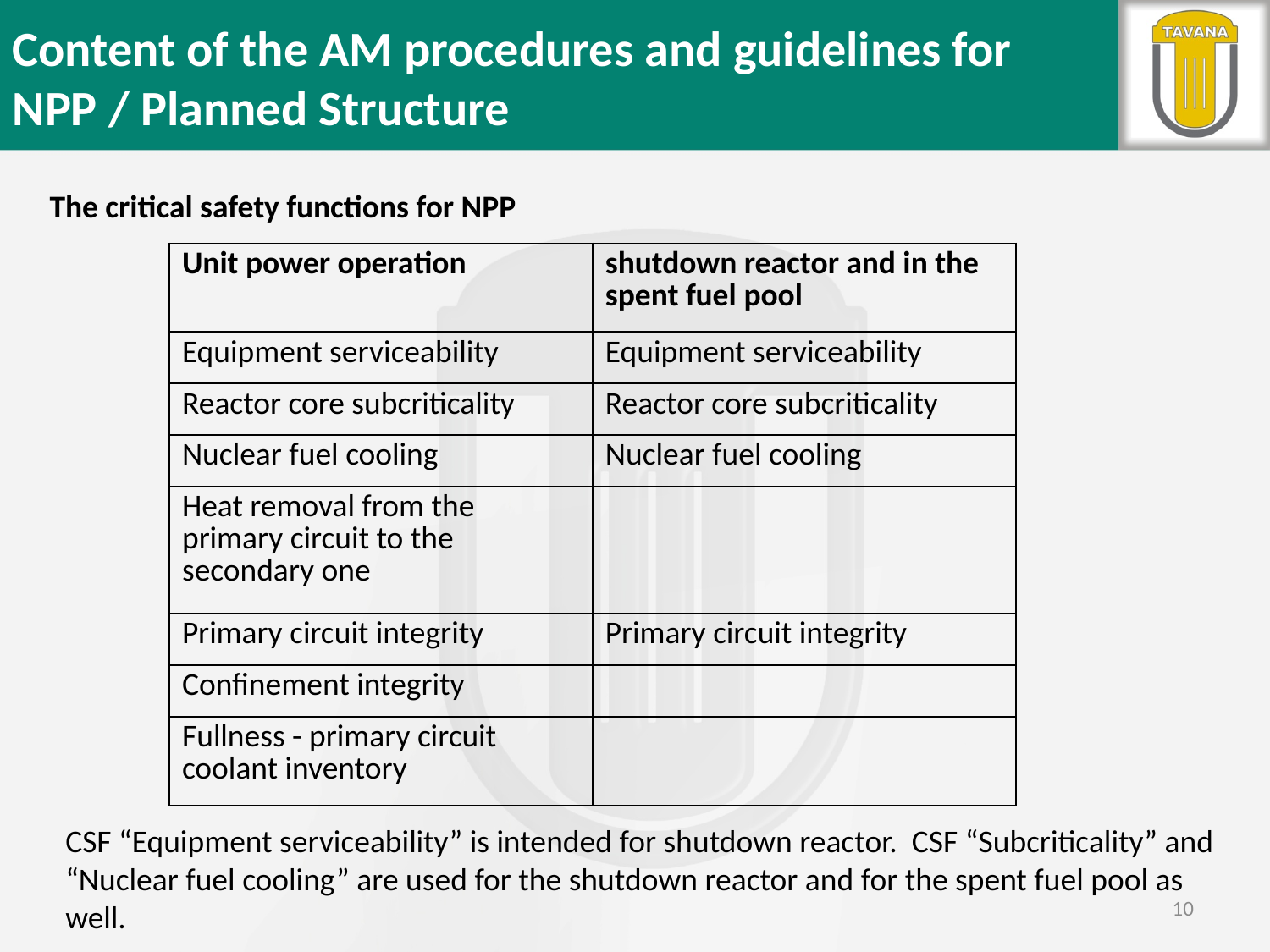

Content of the AM procedures and guidelines for NPP / Planned Structure
The critical safety functions for NPP
| Unit power operation | shutdown reactor and in the spent fuel pool |
| --- | --- |
| Equipment serviceability | Equipment serviceability |
| Reactor core subcriticality | Reactor core subcriticality |
| Nuclear fuel cooling | Nuclear fuel cooling |
| Heat removal from the primary circuit to the secondary one |  |
| Primary circuit integrity | Primary circuit integrity |
| Confinement integrity |  |
| Fullness - primary circuit coolant inventory |  |
CSF “Equipment serviceability” is intended for shutdown reactor.  CSF “Subcriticality” and “Nuclear fuel cooling” are used for the shutdown reactor and for the spent fuel pool as well.
10